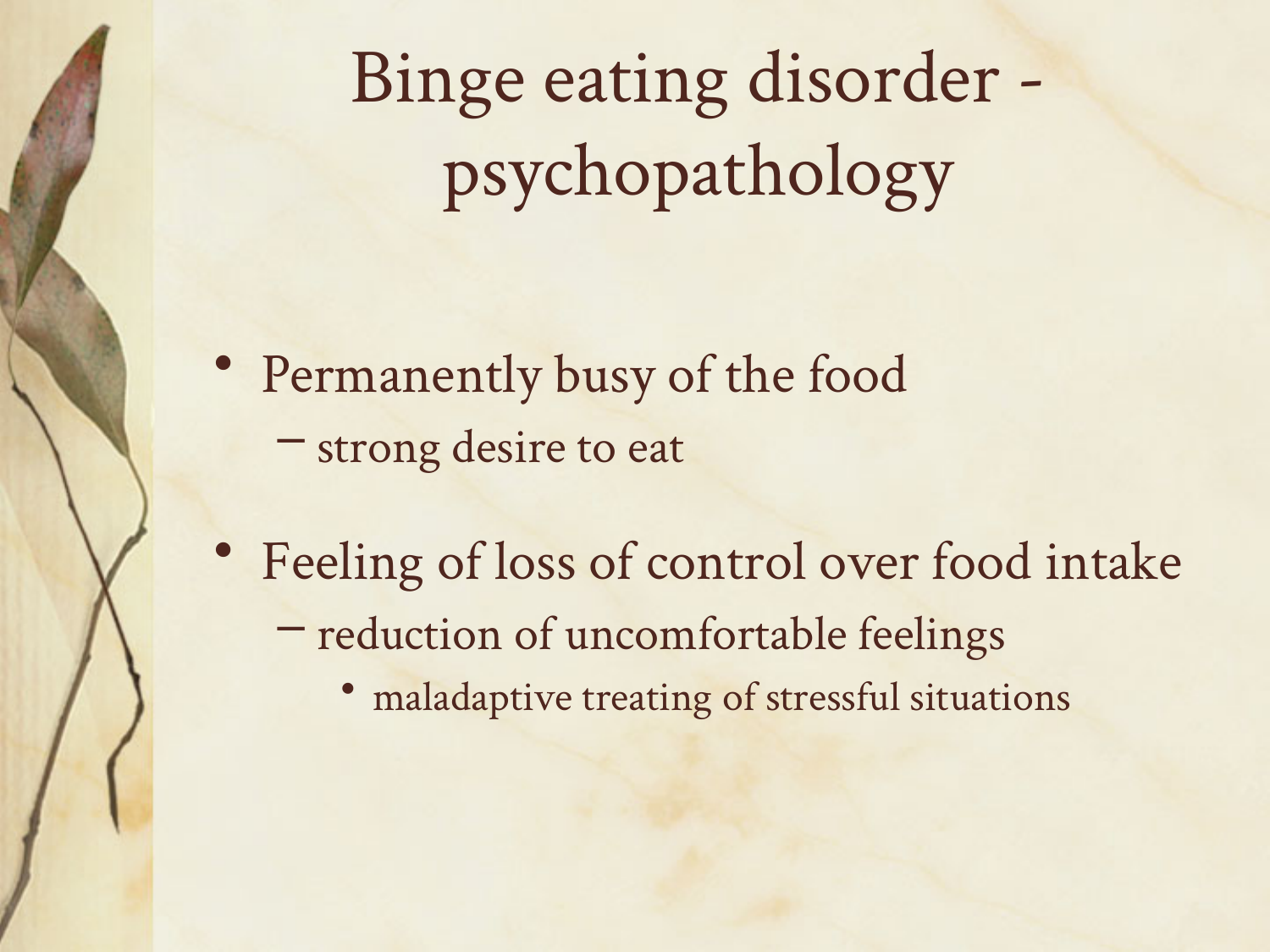

# Binge eating disorder -psychopathology

Permanently busy of the food
strong desire to eat

Feeling of loss of control over food intake
reduction of uncomfortable feelings
maladaptive treating of stressful situations